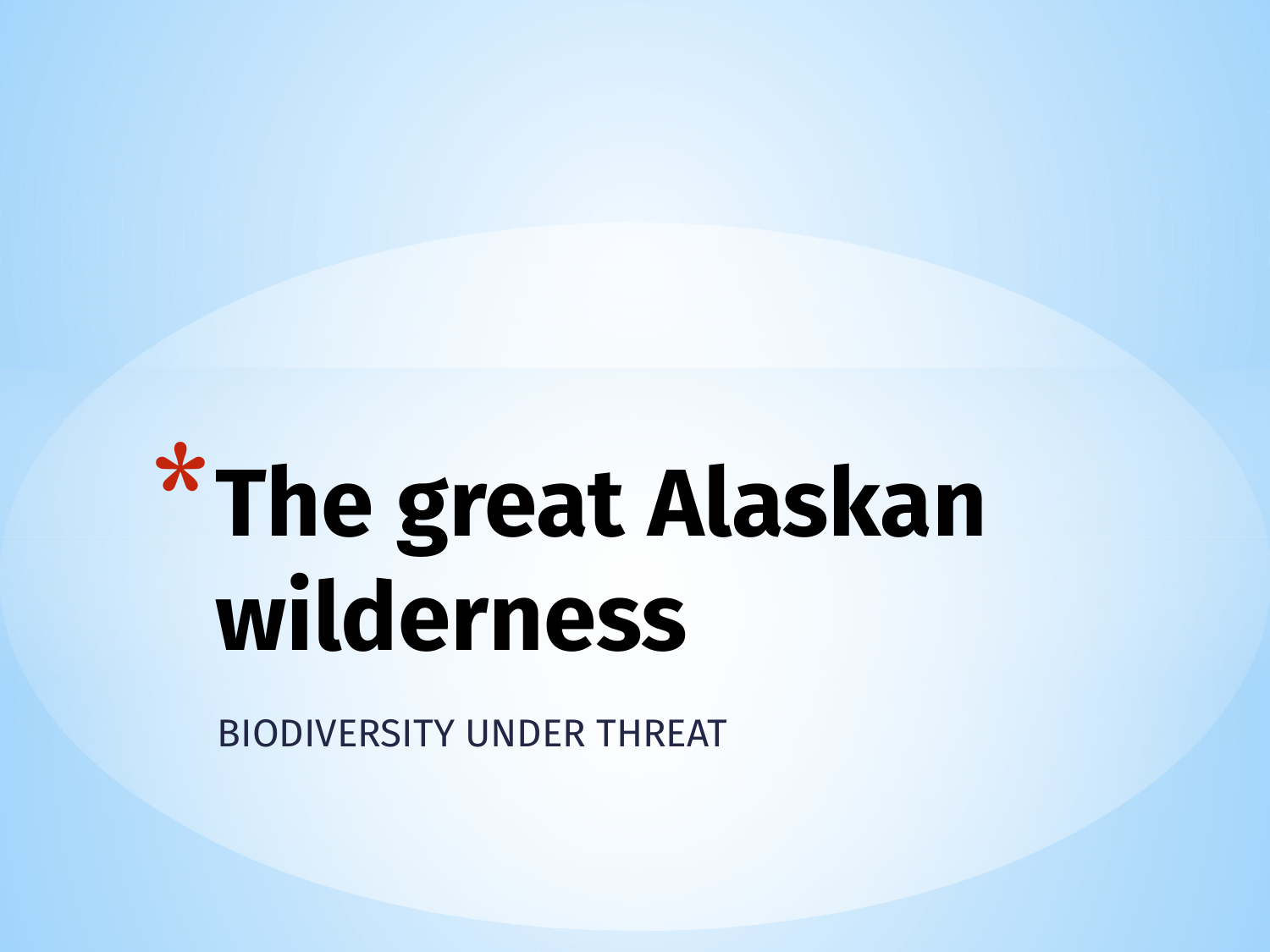

# The great Alaskan wilderness
BIODIVERSITY UNDER THREAT